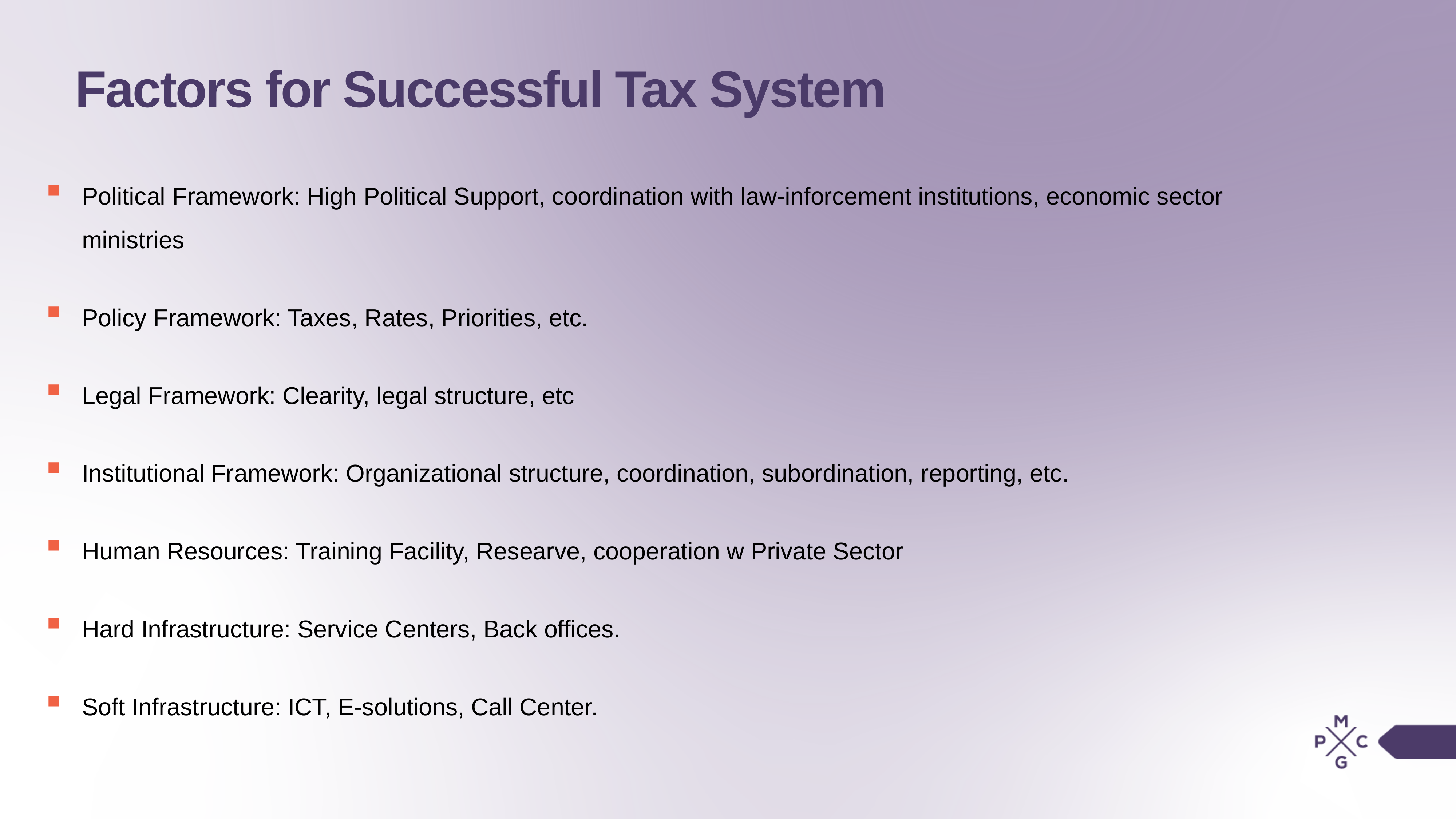

# Factors for Successful Tax System
Political Framework: High Political Support, coordination with law-inforcement institutions, economic sector ministries
Policy Framework: Taxes, Rates, Priorities, etc.
Legal Framework: Clearity, legal structure, etc
Institutional Framework: Organizational structure, coordination, subordination, reporting, etc.
Human Resources: Training Facility, Researve, cooperation w Private Sector
Hard Infrastructure: Service Centers, Back offices.
Soft Infrastructure: ICT, E-solutions, Call Center.